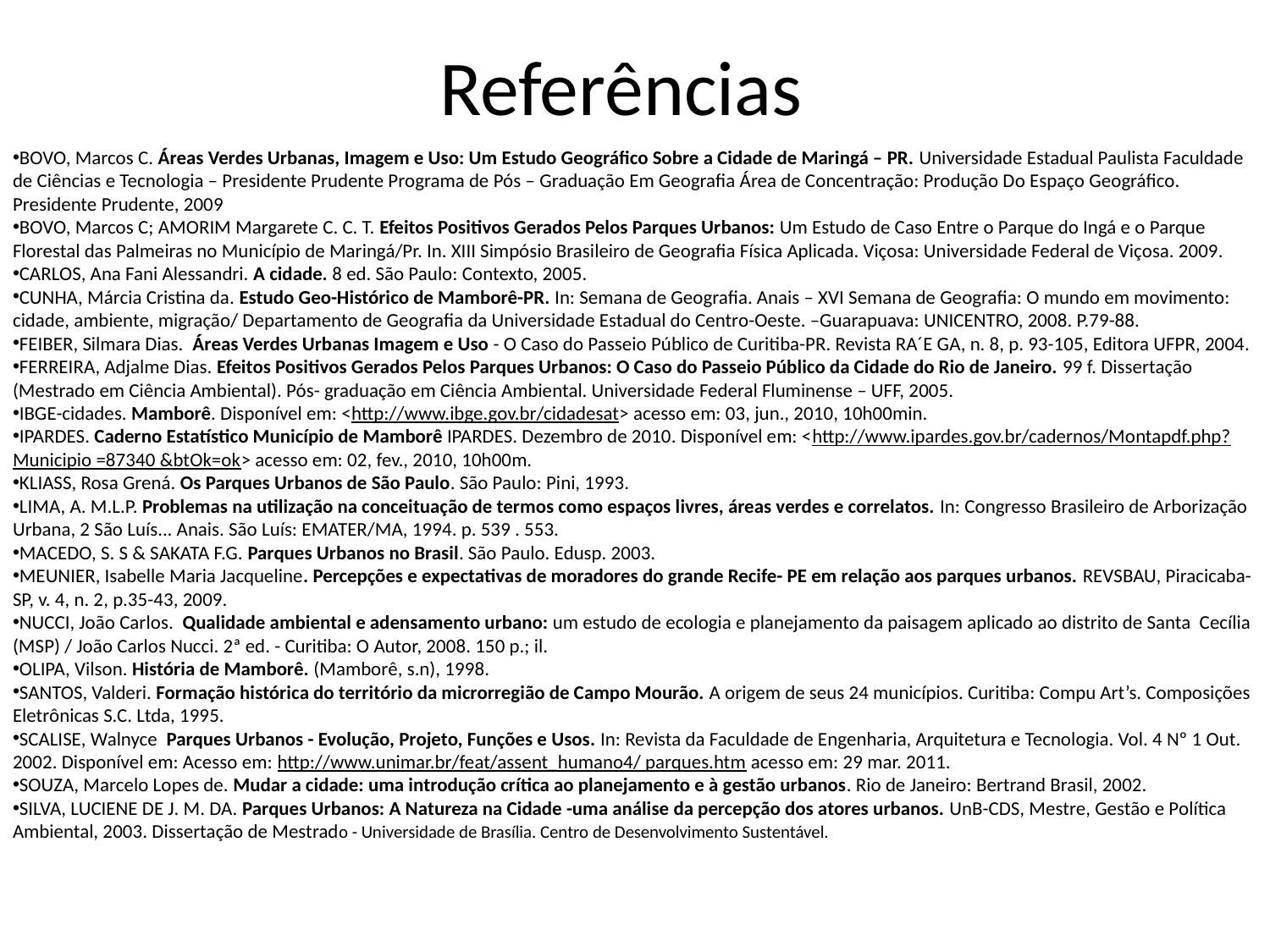

# Referências
BOVO, Marcos C. Áreas Verdes Urbanas, Imagem e Uso: Um Estudo Geográfico Sobre a Cidade de Maringá – PR. Universidade Estadual Paulista Faculdade de Ciências e Tecnologia – Presidente Prudente Programa de Pós – Graduação Em Geografia Área de Concentração: Produção Do Espaço Geográfico.  Presidente Prudente, 2009
BOVO, Marcos C; AMORIM Margarete C. C. T. Efeitos Positivos Gerados Pelos Parques Urbanos: Um Estudo de Caso Entre o Parque do Ingá e o Parque Florestal das Palmeiras no Município de Maringá/Pr. In. XIII Simpósio Brasileiro de Geografia Física Aplicada. Viçosa: Universidade Federal de Viçosa. 2009.
CARLOS, Ana Fani Alessandri. A cidade. 8 ed. São Paulo: Contexto, 2005.
CUNHA, Márcia Cristina da. Estudo Geo-Histórico de Mamborê-PR. In: Semana de Geografia. Anais – XVI Semana de Geografia: O mundo em movimento: cidade, ambiente, migração/ Departamento de Geografia da Universidade Estadual do Centro-Oeste. –Guarapuava: UNICENTRO, 2008. P.79-88.
FEIBER, Silmara Dias.  Áreas Verdes Urbanas Imagem e Uso - O Caso do Passeio Público de Curitiba-PR. Revista RA´E GA, n. 8, p. 93-105, Editora UFPR, 2004.
FERREIRA, Adjalme Dias. Efeitos Positivos Gerados Pelos Parques Urbanos: O Caso do Passeio Público da Cidade do Rio de Janeiro. 99 f. Dissertação (Mestrado em Ciência Ambiental). Pós- graduação em Ciência Ambiental. Universidade Federal Fluminense – UFF, 2005.
IBGE-cidades. Mamborê. Disponível em: <http://www.ibge.gov.br/cidadesat> acesso em: 03, jun., 2010, 10h00min.
IPARDES. Caderno Estatístico Município de Mamborê IPARDES. Dezembro de 2010. Disponível em: <http://www.ipardes.gov.br/cadernos/Montapdf.php?Municipio =87340 &btOk=ok> acesso em: 02, fev., 2010, 10h00m.
KLIASS, Rosa Grená. Os Parques Urbanos de São Paulo. São Paulo: Pini, 1993.
LIMA, A. M.L.P. Problemas na utilização na conceituação de termos como espaços livres, áreas verdes e correlatos. In: Congresso Brasileiro de Arborização Urbana, 2 São Luís... Anais. São Luís: EMATER/MA, 1994. p. 539 . 553.
MACEDO, S. S & SAKATA F.G. Parques Urbanos no Brasil. São Paulo. Edusp. 2003.
MEUNIER, Isabelle Maria Jacqueline. Percepções e expectativas de moradores do grande Recife- PE em relação aos parques urbanos. REVSBAU, Piracicaba-SP, v. 4, n. 2, p.35-43, 2009.
NUCCI, João Carlos.  Qualidade ambiental e adensamento urbano: um estudo de ecologia e planejamento da paisagem aplicado ao distrito de Santa  Cecília (MSP) / João Carlos Nucci. 2ª ed. - Curitiba: O Autor, 2008. 150 p.; il.
OLIPA, Vilson. História de Mamborê. (Mamborê, s.n), 1998.
SANTOS, Valderi. Formação histórica do território da microrregião de Campo Mourão. A origem de seus 24 municípios. Curitiba: Compu Art’s. Composições Eletrônicas S.C. Ltda, 1995.
SCALISE, Walnyce  Parques Urbanos - Evolução, Projeto, Funções e Usos. In: Revista da Faculdade de Engenharia, Arquitetura e Tecnologia. Vol. 4 Nº 1 Out. 2002. Disponível em: Acesso em: http://www.unimar.br/feat/assent_humano4/ parques.htm acesso em: 29 mar. 2011.
SOUZA, Marcelo Lopes de. Mudar a cidade: uma introdução crítica ao planejamento e à gestão urbanos. Rio de Janeiro: Bertrand Brasil, 2002.
SILVA, LUCIENE DE J. M. DA. Parques Urbanos: A Natureza na Cidade -uma análise da percepção dos atores urbanos. UnB-CDS, Mestre, Gestão e Política Ambiental, 2003. Dissertação de Mestrado - Universidade de Brasília. Centro de Desenvolvimento Sustentável.